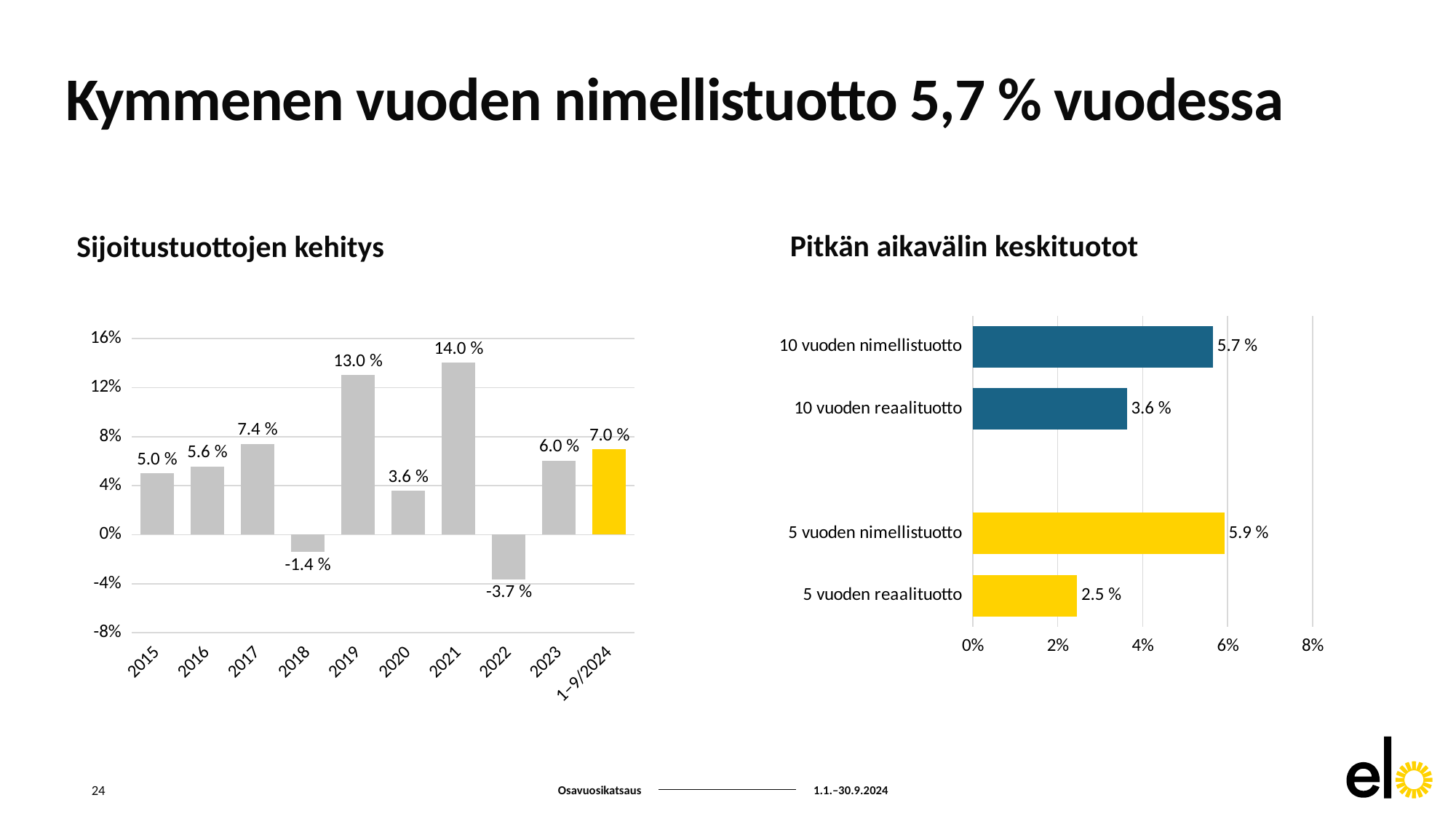

# Kymmenen vuoden nimellistuotto 5,7 % vuodessa
Pitkän aikavälin keskituotot

Sijoitustuottojen kehitys

### Chart

| Category | Elo (= LähiTapiola Eläkeyhtiö 2012-2013) |
|---|---|
| 2015 | 0.0500566945764297 |
| 2016 | 0.05553607669233247 |
| 2017 | 0.07413426336116699 |
| 2018 | -0.014262113397658512 |
| 2019 | 0.1300276063601121 |
| 2020 | 0.035849152937914804 |
| 2021 | 0.14027605986722683 |
| 2022 | -0.03669180499789579 |
| 2023 | 0.060439074285917334 |
| 1–9/2024 | 0.06957203900917205 |

### Chart

| Category |  |
|---|---|
| 5 vuoden reaalituotto | 0.02457258467855694 |
| 5 vuoden nimellistuotto | 0.05922567211496932 |
|  | None |
| 10 vuoden reaalituotto | 0.036277962612628833 |
| 10 vuoden nimellistuotto | 0.05652975316018316 |
24
Osavuosikatsaus
1.1.–30.9.2024